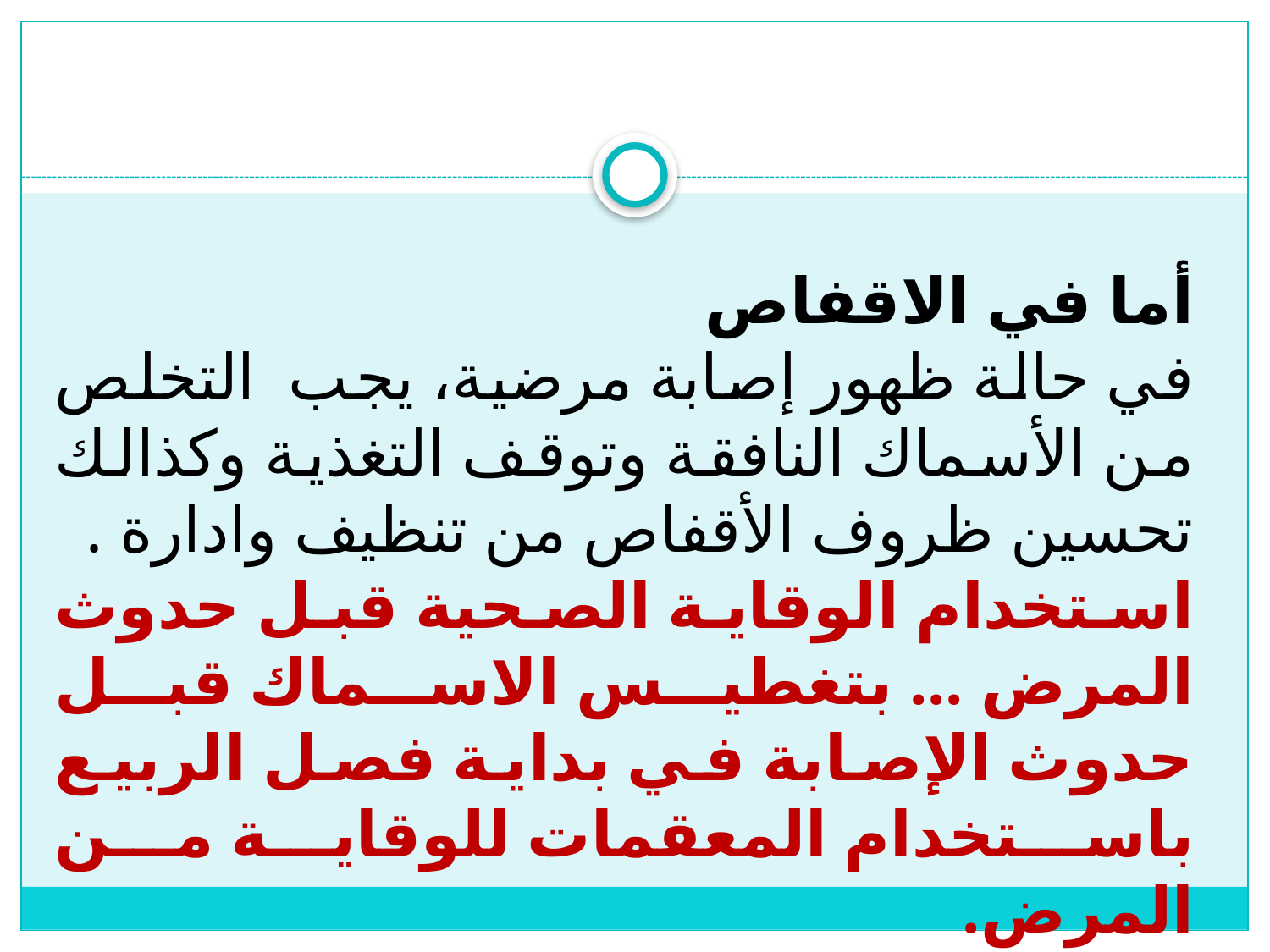

أما في الاقفاص
في حالة ظهور إصابة مرضية، يجب  التخلص من الأسماك النافقة وتوقف التغذية وكذالك تحسين ظروف الأقفاص من تنظيف وادارة .
استخدام الوقاية الصحية قبل حدوث المرض ... بتغطيس الاسماك قبل حدوث الإصابة في بداية فصل الربيع باستخدام المعقمات للوقاية من المرض.